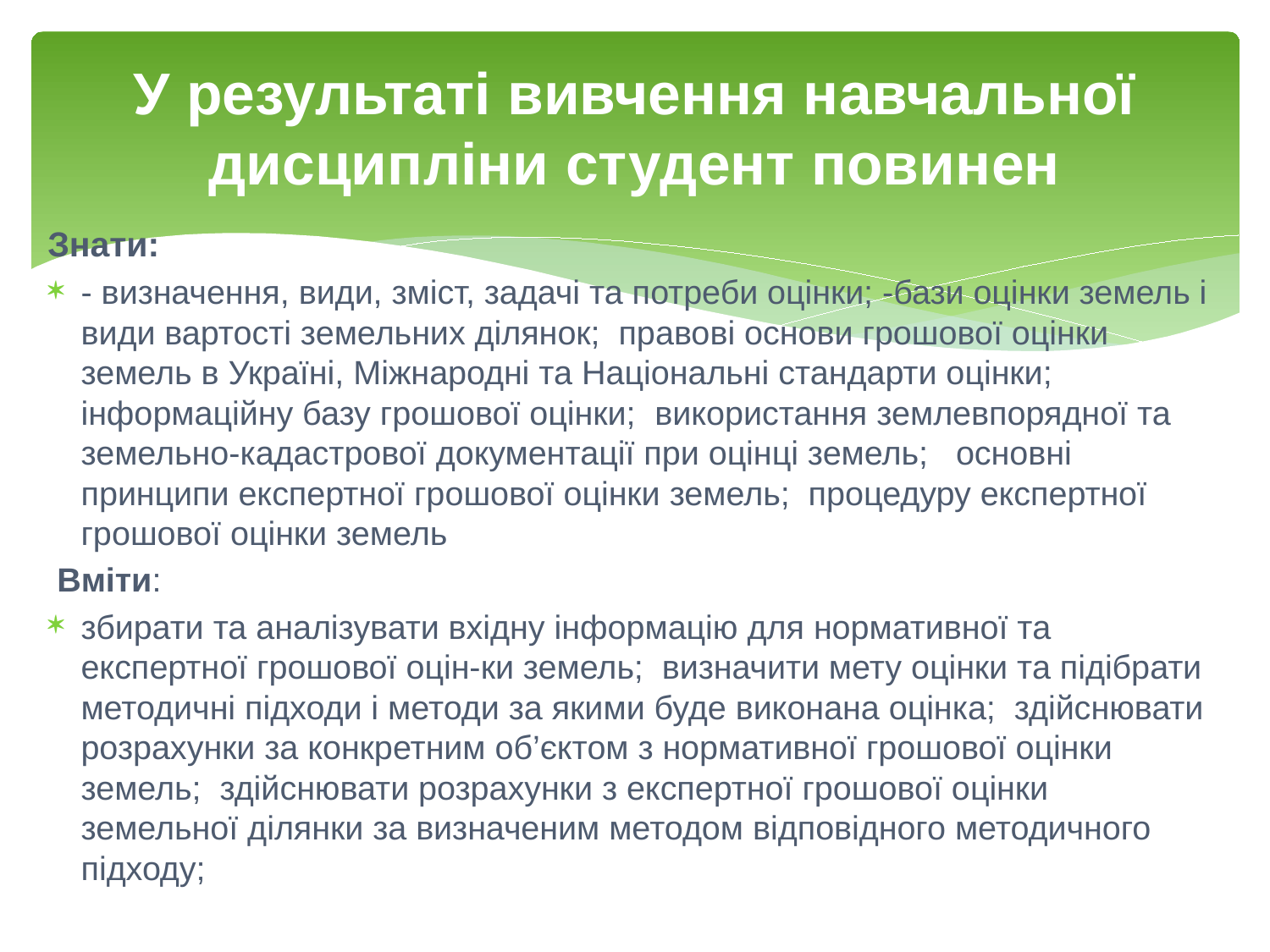

# У результаті вивчення навчальної дисципліни студент повинен
Знати:
- визначення, види, зміст, задачі та потреби оцінки; -бази оцінки земель і види вартості земельних ділянок;  правові основи грошової оцінки земель в Україні, Міжнародні та Національні стандарти оцінки;  інформаційну базу грошової оцінки;  використання землевпорядної та земельно-кадастрової документації при оцінці земель;   основні принципи експертної грошової оцінки земель;  процедуру експертної грошової оцінки земель
 Вміти:
збирати та аналізувати вхідну інформацію для нормативної та експертної грошової оцін-ки земель;  визначити мету оцінки та підібрати методичні підходи і методи за якими буде виконана оцінка;  здійснювати розрахунки за конкретним об’єктом з нормативної грошової оцінки земель;  здійснювати розрахунки з експертної грошової оцінки земельної ділянки за визначеним методом відповідного методичного підходу;